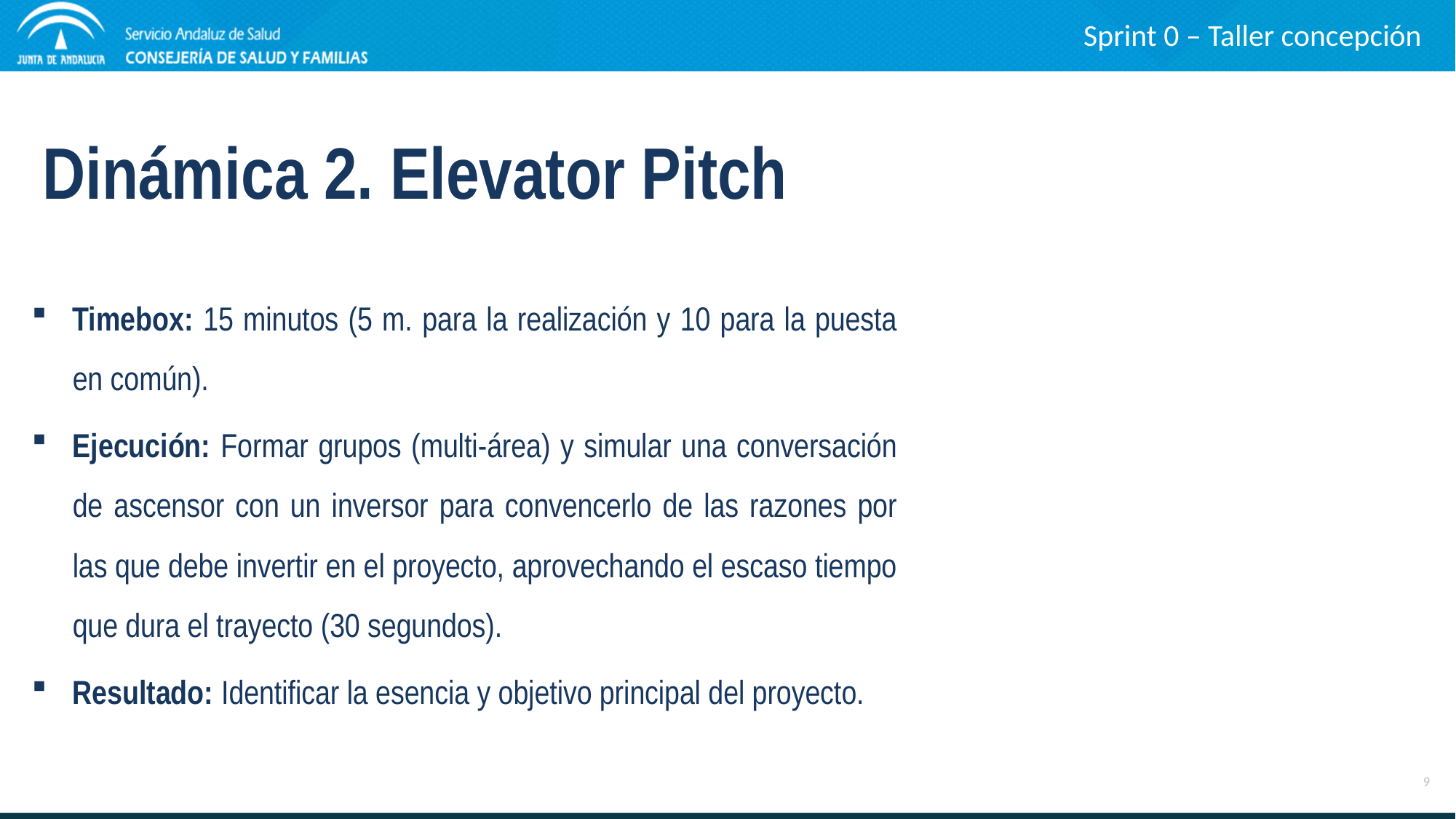

Sprint 0 – Taller concepción
Dinámica 2. Elevator Pitch
Timebox: 15 minutos (5 m. para la realización y 10 para la puesta en común).
Ejecución: Formar grupos (multi-área) y simular una conversación de ascensor con un inversor para convencerlo de las razones por las que debe invertir en el proyecto, aprovechando el escaso tiempo que dura el trayecto (30 segundos).
Resultado: Identificar la esencia y objetivo principal del proyecto.
9